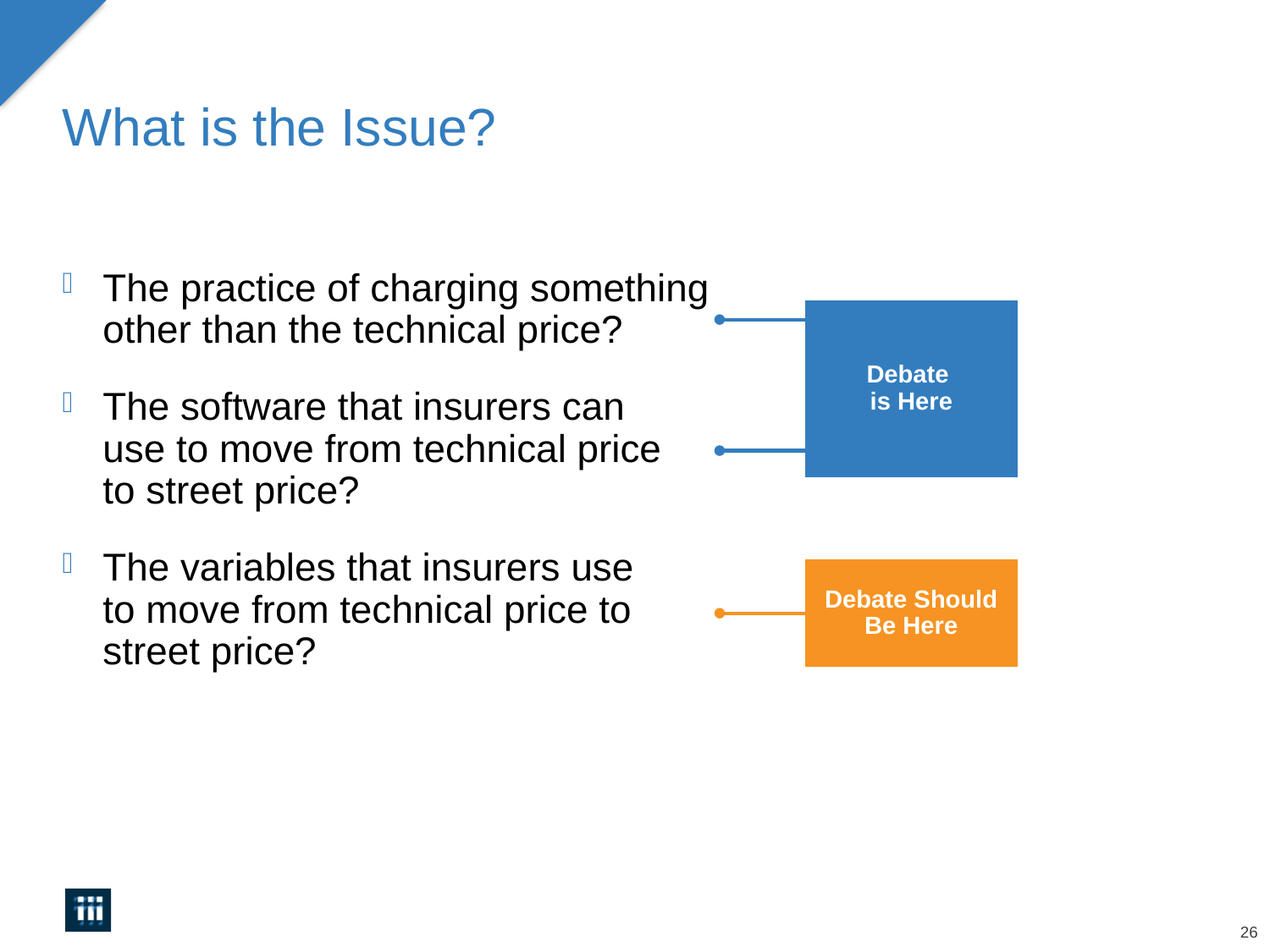

# What is the Issue?
The practice of charging something
other than the technical price?
The software that insurers can
use to move from technical price
to street price?
The variables that insurers use
to move from technical price to street price?
Debate
is Here
Debate Should Be Here